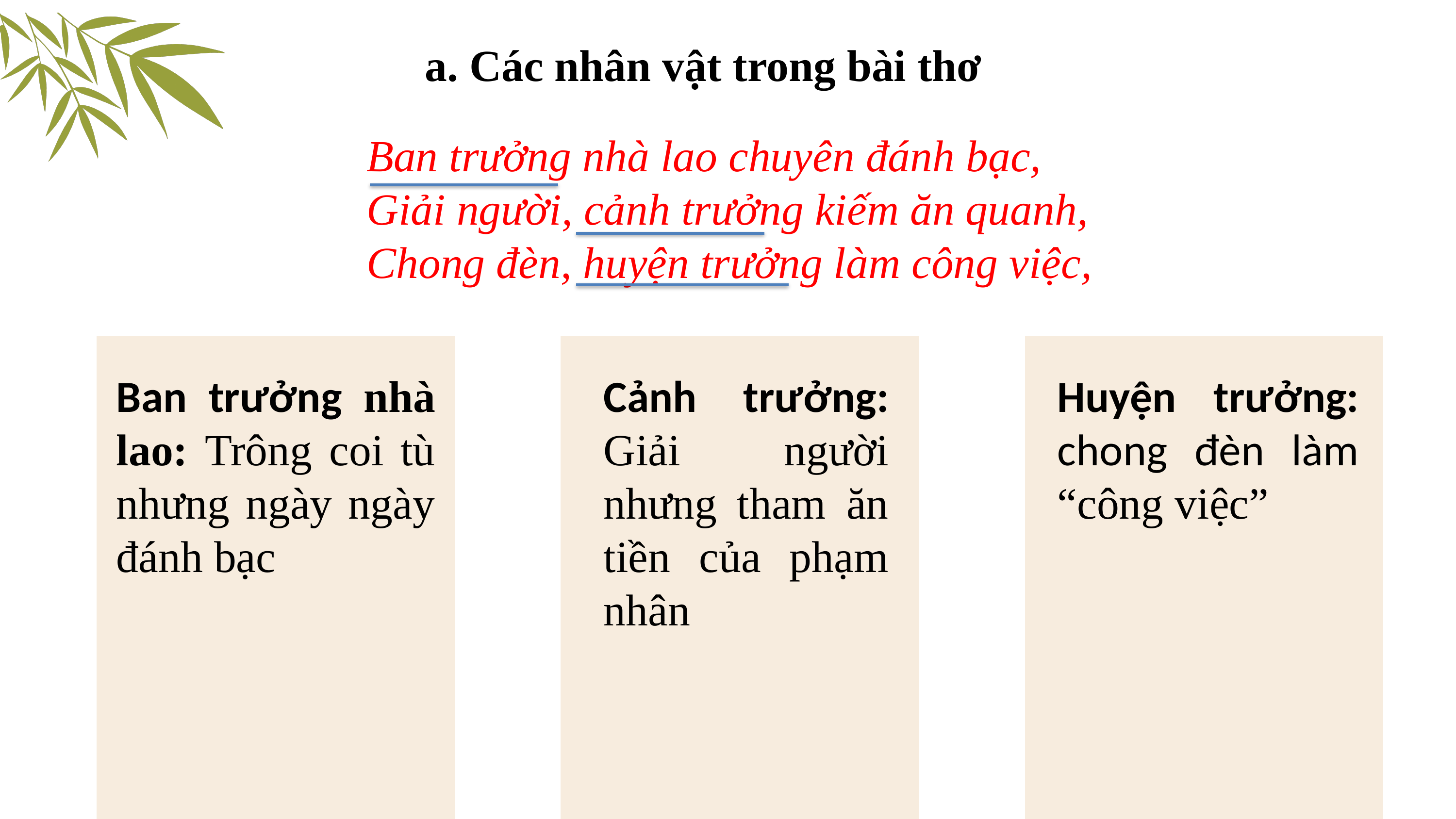

a. Các nhân vật trong bài thơ
	Ban trưởng nhà lao chuyên đánh bạc,
	Giải người, cảnh trưởng kiếm ăn quanh,
	Chong đèn, huyện trưởng làm công việc,

Ban trưởng nhà lao: Trông coi tù nhưng ngày ngày đánh bạc
Cảnh trưởng: Giải người nhưng tham ăn tiền của phạm nhân
Huyện trưởng: chong đèn làm “công việc”